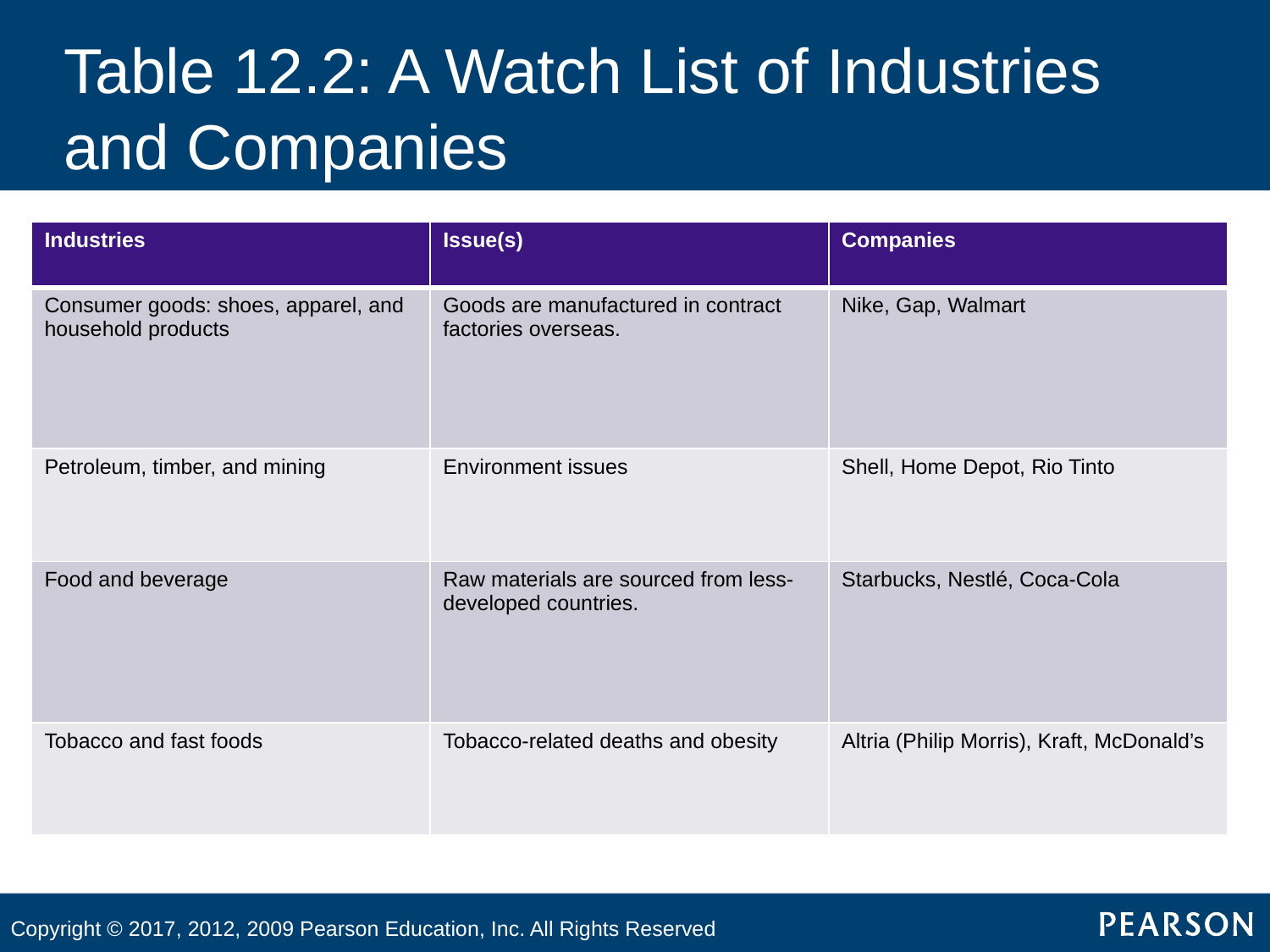

# Table 12.2: A Watch List of Industries and Companies
| Industries | Issue(s) | Companies |
| --- | --- | --- |
| Consumer goods: shoes, apparel, and household products | Goods are manufactured in contract factories overseas. | Nike, Gap, Walmart |
| Petroleum, timber, and mining | Environment issues | Shell, Home Depot, Rio Tinto |
| Food and beverage | Raw materials are sourced from less-developed countries. | Starbucks, Nestlé, Coca-Cola |
| Tobacco and fast foods | Tobacco-related deaths and obesity | Altria (Philip Morris), Kraft, McDonald’s |
Copyright © 2017, 2012, 2009 Pearson Education, Inc. All Rights Reserved